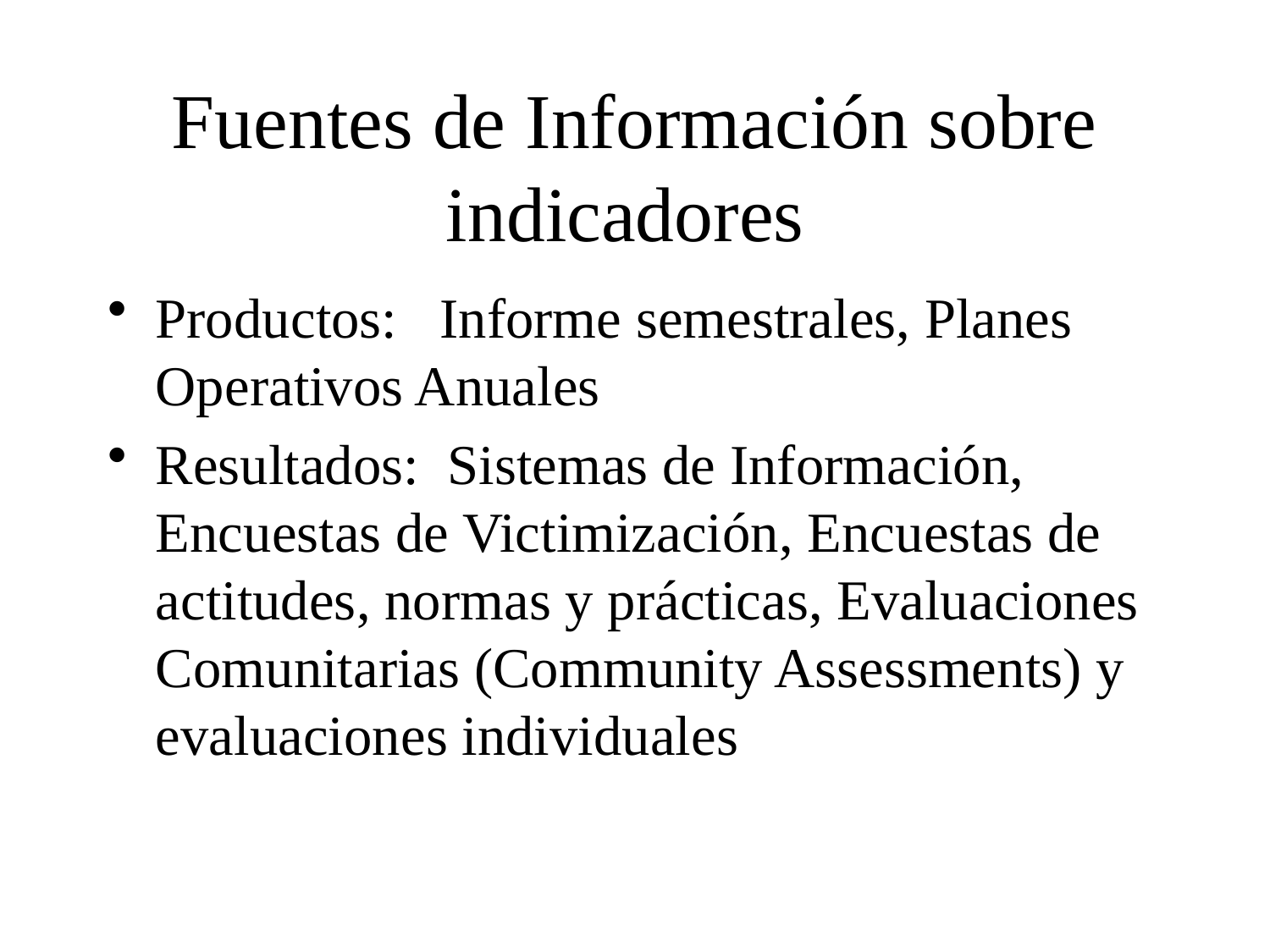

# Fuentes de Información sobre indicadores
Productos:   Informe semestrales, Planes Operativos Anuales
Resultados:  Sistemas de Información, Encuestas de Victimización, Encuestas de actitudes, normas y prácticas, Evaluaciones Comunitarias (Community Assessments) y evaluaciones individuales